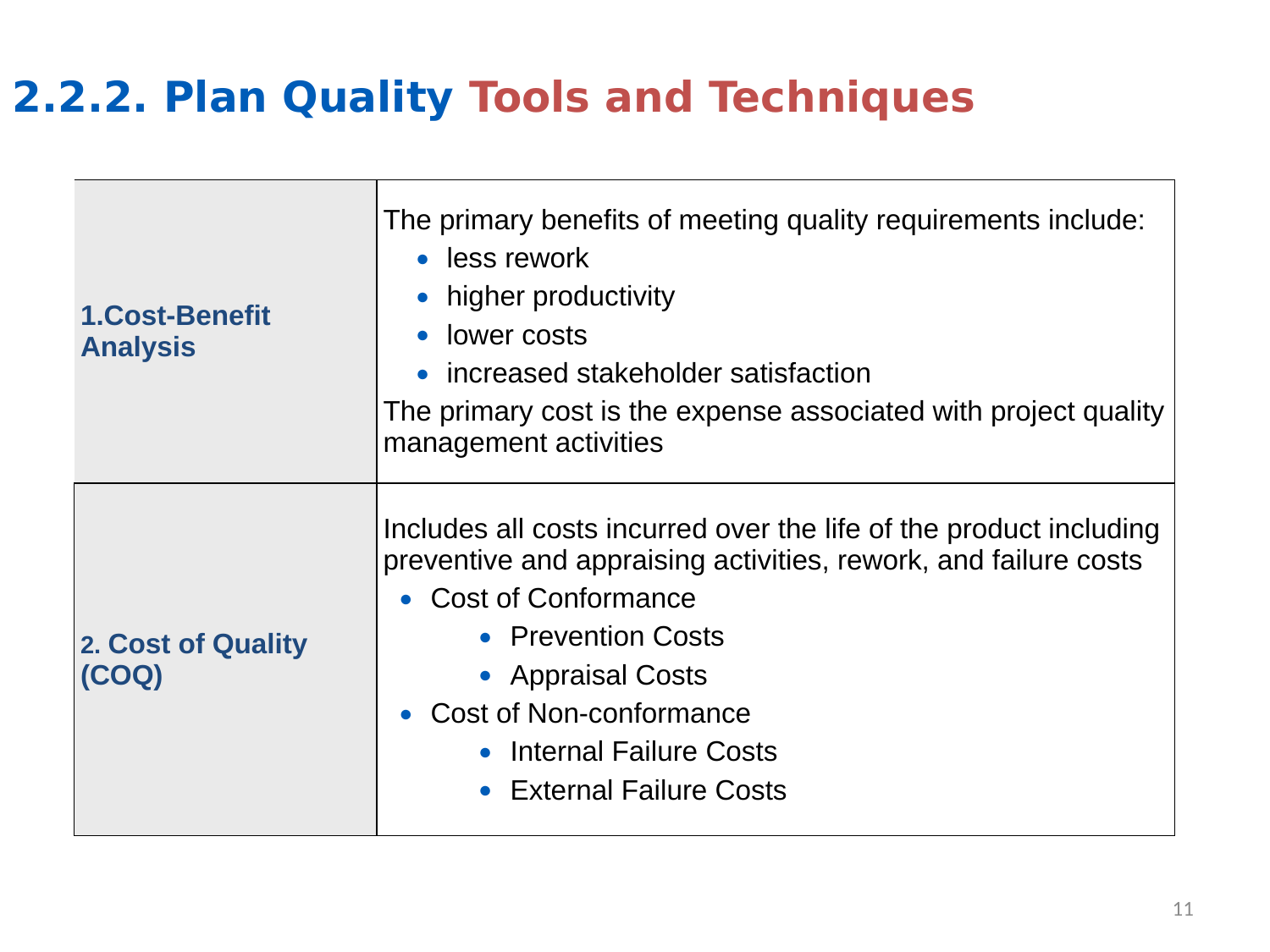

2.2.2. Plan Quality Tools and Techniques
| 1.Cost-Benefit Analysis | The primary benefits of meeting quality requirements include: less rework higher productivity lower costs increased stakeholder satisfaction The primary cost is the expense associated with project quality management activities |
| --- | --- |
| 2. Cost of Quality (COQ) | Includes all costs incurred over the life of the product including preventive and appraising activities, rework, and failure costs Cost of Conformance Prevention Costs Appraisal Costs Cost of Non-conformance Internal Failure Costs External Failure Costs |

11